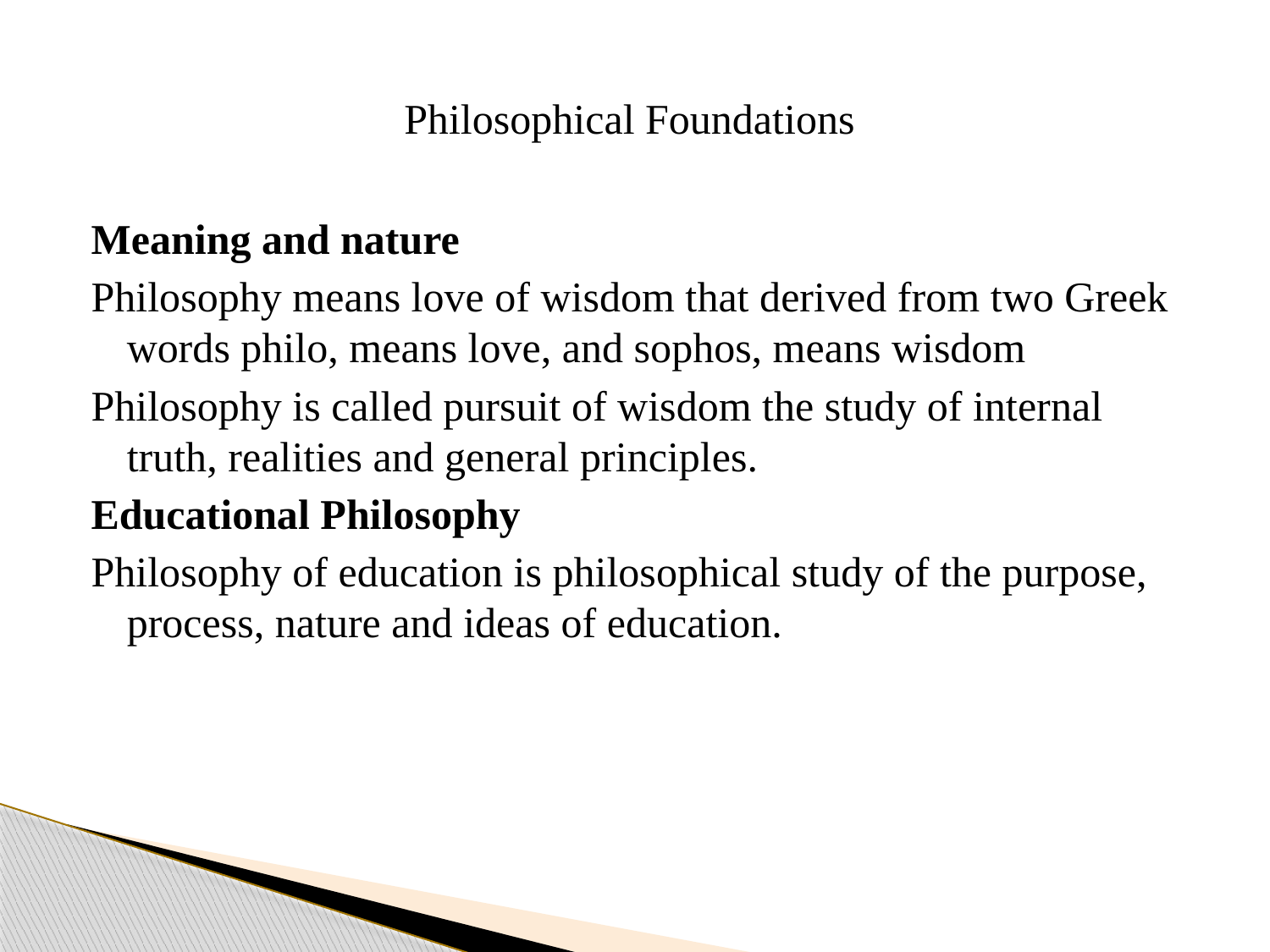

# Philosophical Foundations
Meaning and nature
Philosophy means love of wisdom that derived from two Greek words philo, means love, and sophos, means wisdom
Philosophy is called pursuit of wisdom the study of internal truth, realities and general principles.
Educational Philosophy
Philosophy of education is philosophical study of the purpose, process, nature and ideas of education.